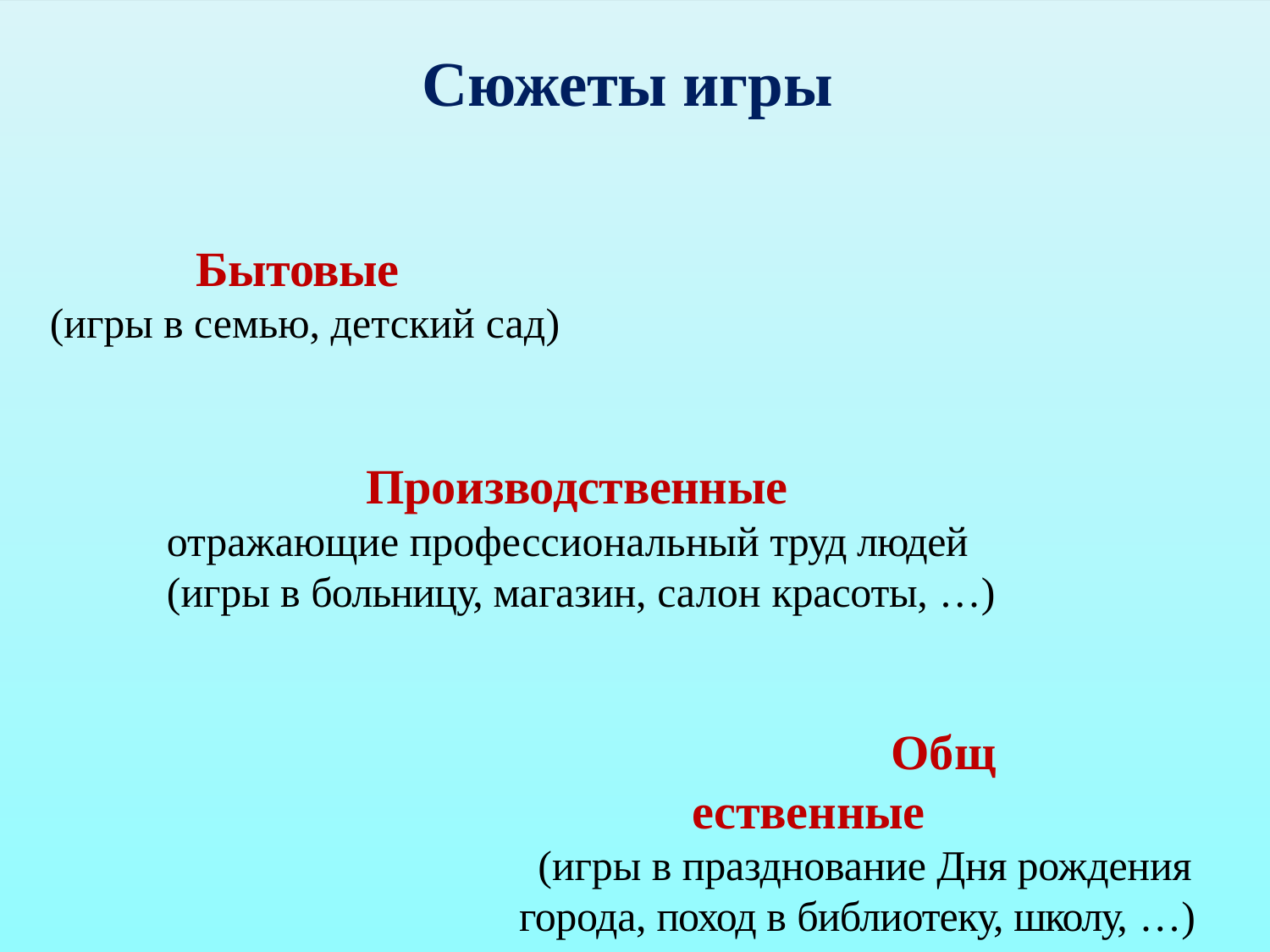

# Сюжеты игры
Бытовые
(игры в семью, детский сад)

Производственные  отражающие профессиональный труд людей  (игры в больницу, магазин, салон красоты, …)

Общественные
(игры в празднование Дня рождения  города, поход в библиотеку, школу, …)